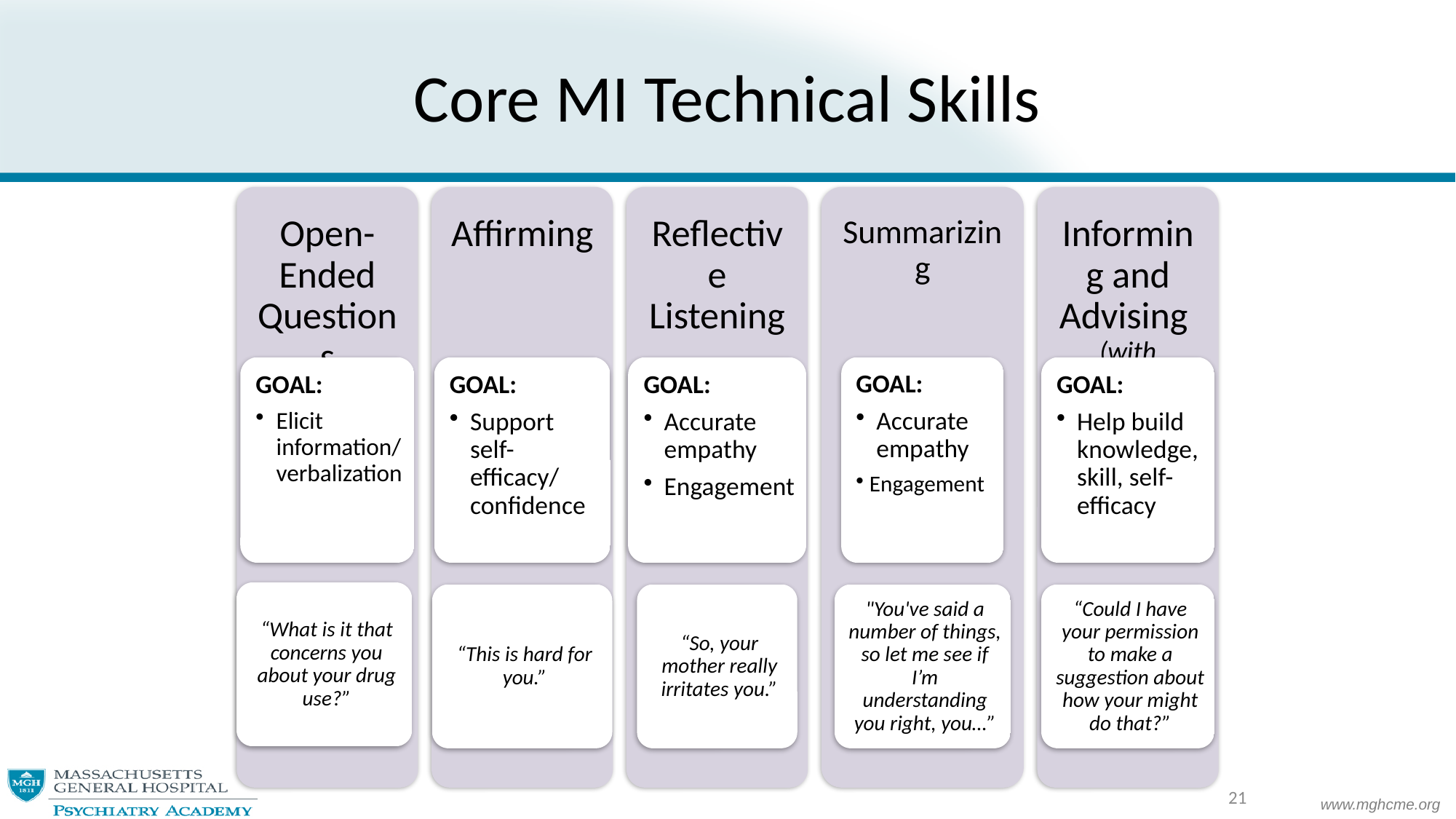

# Core MI Technical Skills
Open-Ended Questions
GOAL:
Elicit information/
verbalization
“What is it that concerns you about your drug use?”
Affirming
GOAL:
Support self-efficacy/
confidence
“This is hard for you.”
Reflective Listening
GOAL:
Accurate empathy
Engagement
“So, your mother really irritates you.”
Summarizing
GOAL:
Accurate empathy
Engagement
"You've said a number of things, so let me see if I’m understanding you right, you…”
Informing and Advising
(with permission)
GOAL:
Help build knowledge, skill, self-efficacy
“Could I have your permission to make a suggestion about how your might do that?”
21